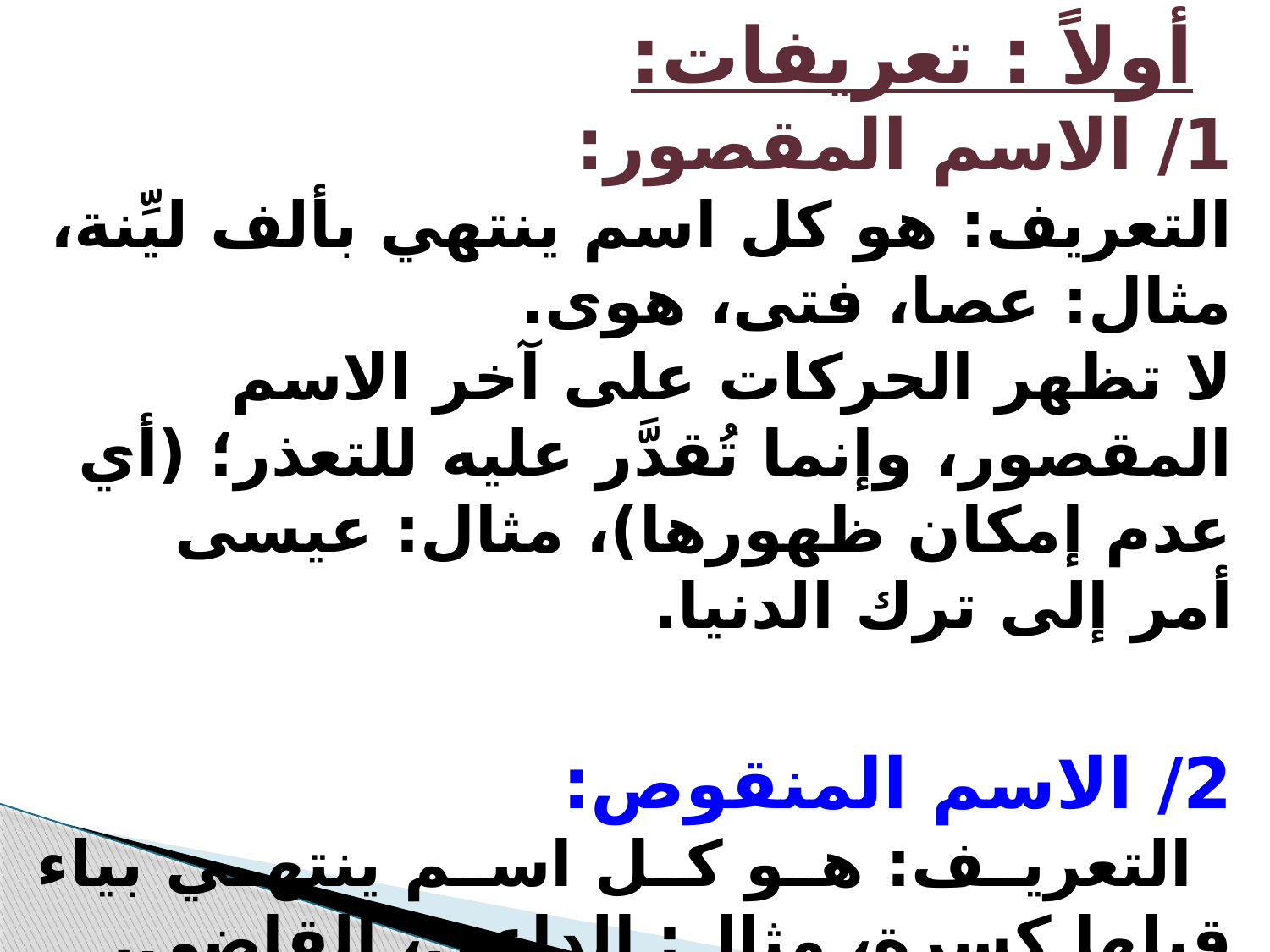

أولاً : تعريفات:
1/ الاسم المقصور:
التعريف: هو كل اسم ينتهي بألف ليِّنة، مثال: عصا، فتى، هوى.
لا تظهر الحركات على آخر الاسم المقصور، وإنما تُقدَّر عليه للتعذر؛ (أي عدم إمكان ظهورها)، مثال: عيسى  أمر إلى ترك الدنيا.

2/ الاسم المنقوص:
التعريف: هو كل اسم ينتهي بياء قبلها كسرة، مثال: الداعِي، القاضِي.
تُقدَّر حركة الضمة والكسرة على الياء "للثقل"، أما الفتحة فتظهر لخفتها، مثال: الباقي أفضل من الفانيّ، احترمِ القاضيَّ.